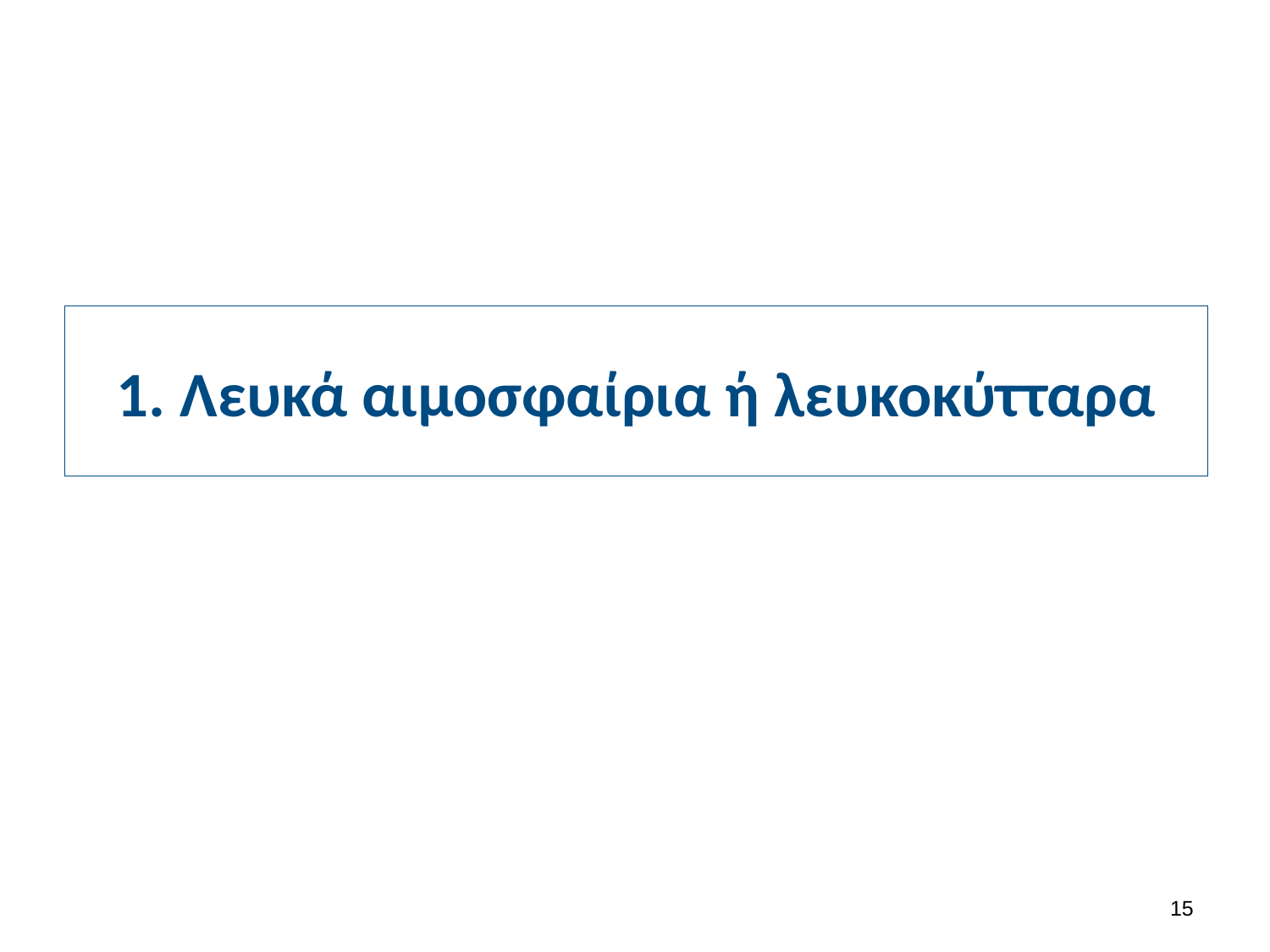

# 1. Λευκά αιμοσφαίρια ή λευκοκύτταρα
15